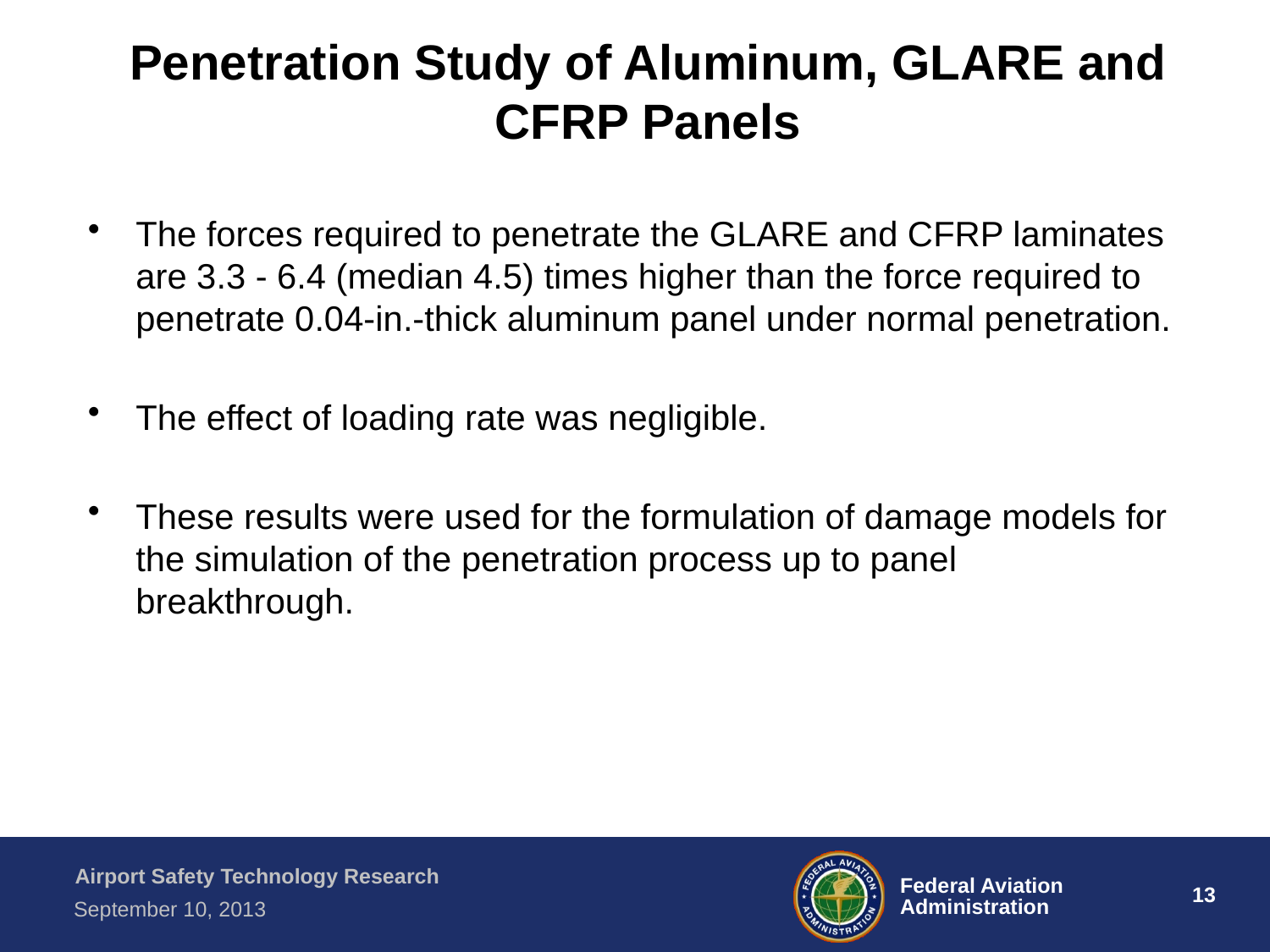

# Penetration Study of Aluminum, GLARE and CFRP Panels
The forces required to penetrate the GLARE and CFRP laminates are 3.3 - 6.4 (median 4.5) times higher than the force required to penetrate 0.04-in.-thick aluminum panel under normal penetration.

The effect of loading rate was negligible.

These results were used for the formulation of damage models for the simulation of the penetration process up to panel breakthrough.